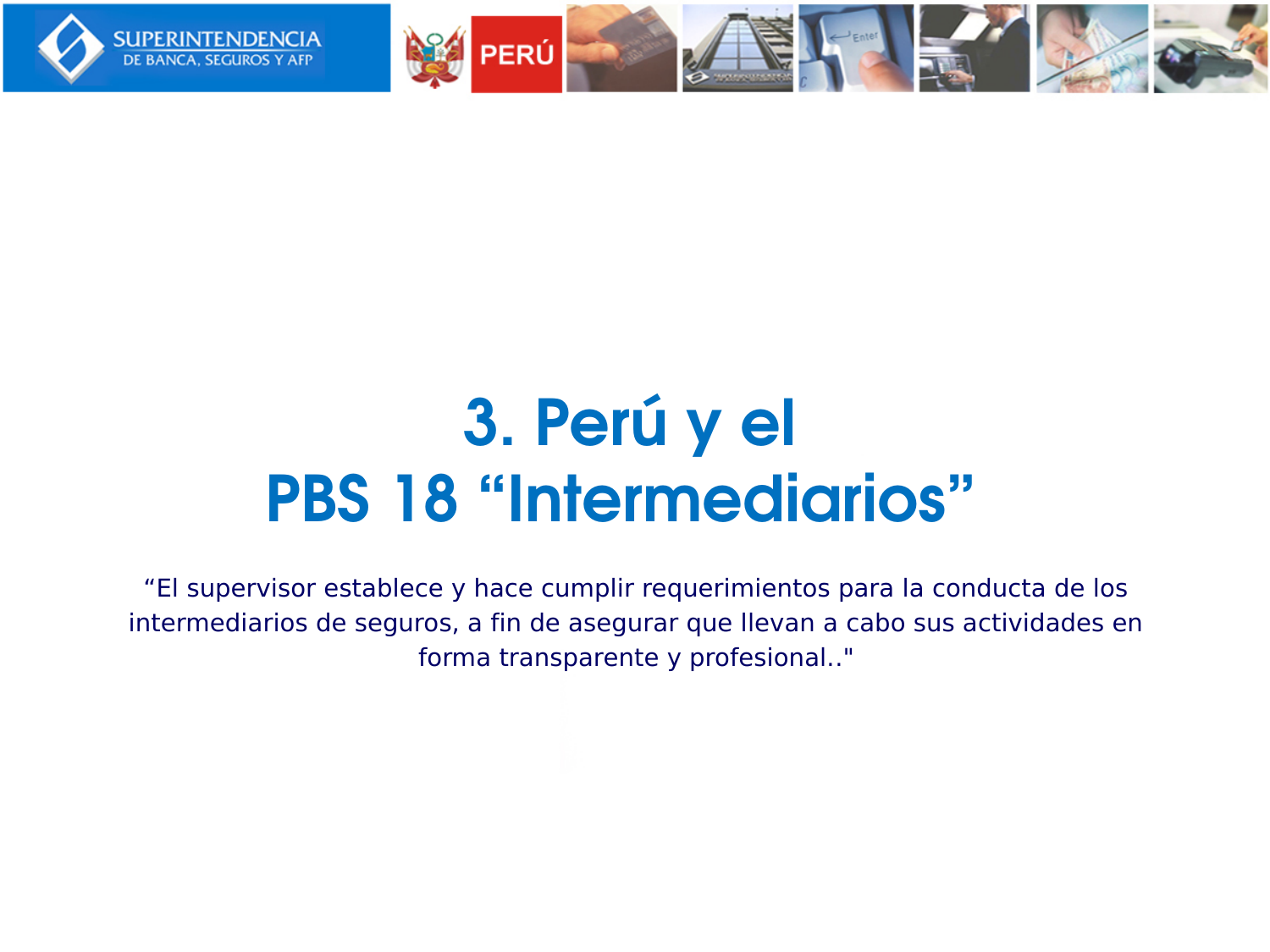

3. Perú y el
PBS 18 “Intermediarios”
“El supervisor establece y hace cumplir requerimientos para la conducta de los
intermediarios de seguros, a fin de asegurar que llevan a cabo sus actividades en
forma transparente y profesional.."